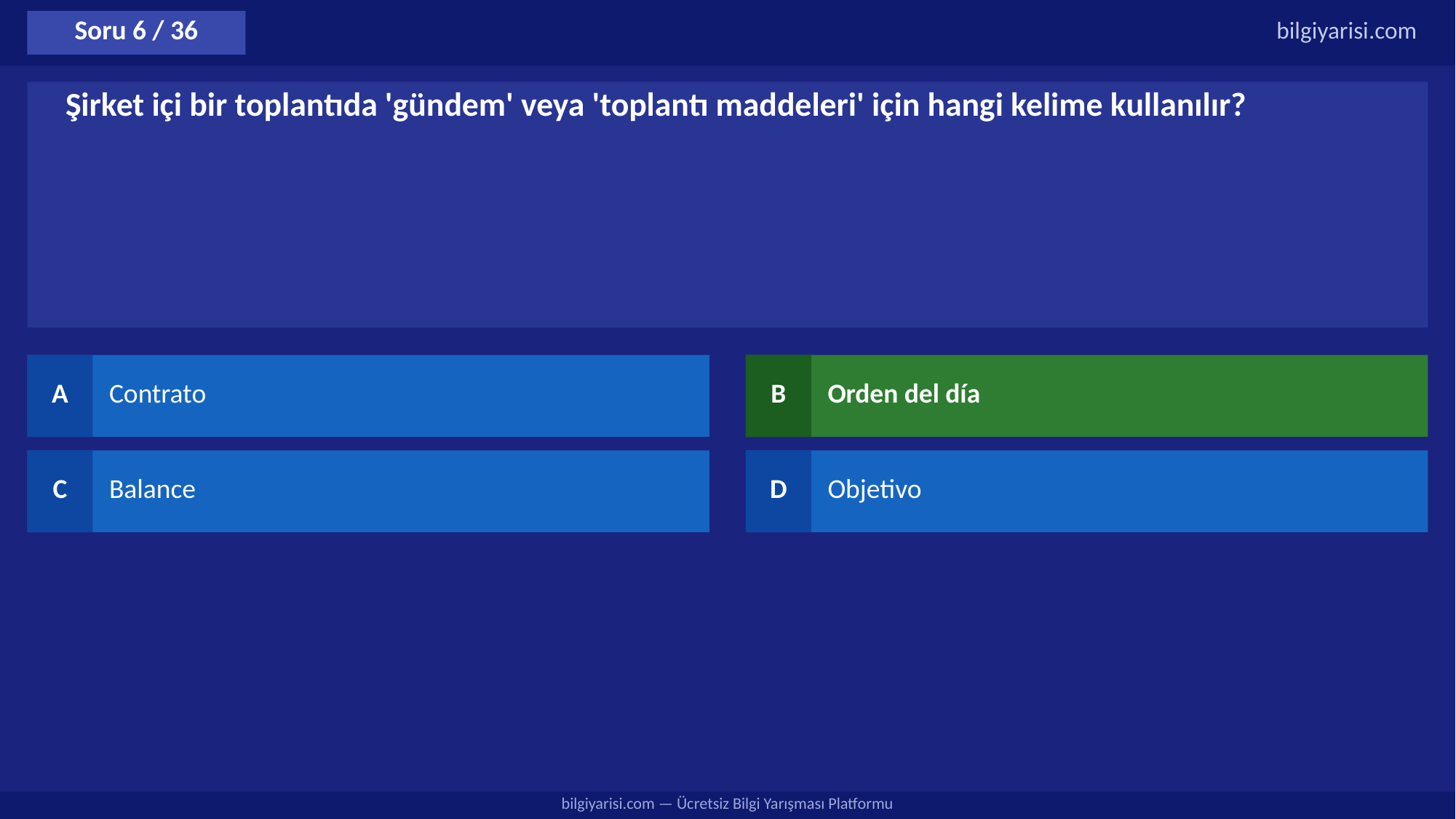

Soru 6 / 36
bilgiyarisi.com

Şirket içi bir toplantıda 'gündem' veya 'toplantı maddeleri' için hangi kelime kullanılır?

A
Contrato

B
Orden del día

C
Balance

D
Objetivo
bilgiyarisi.com — Ücretsiz Bilgi Yarışması Platformu